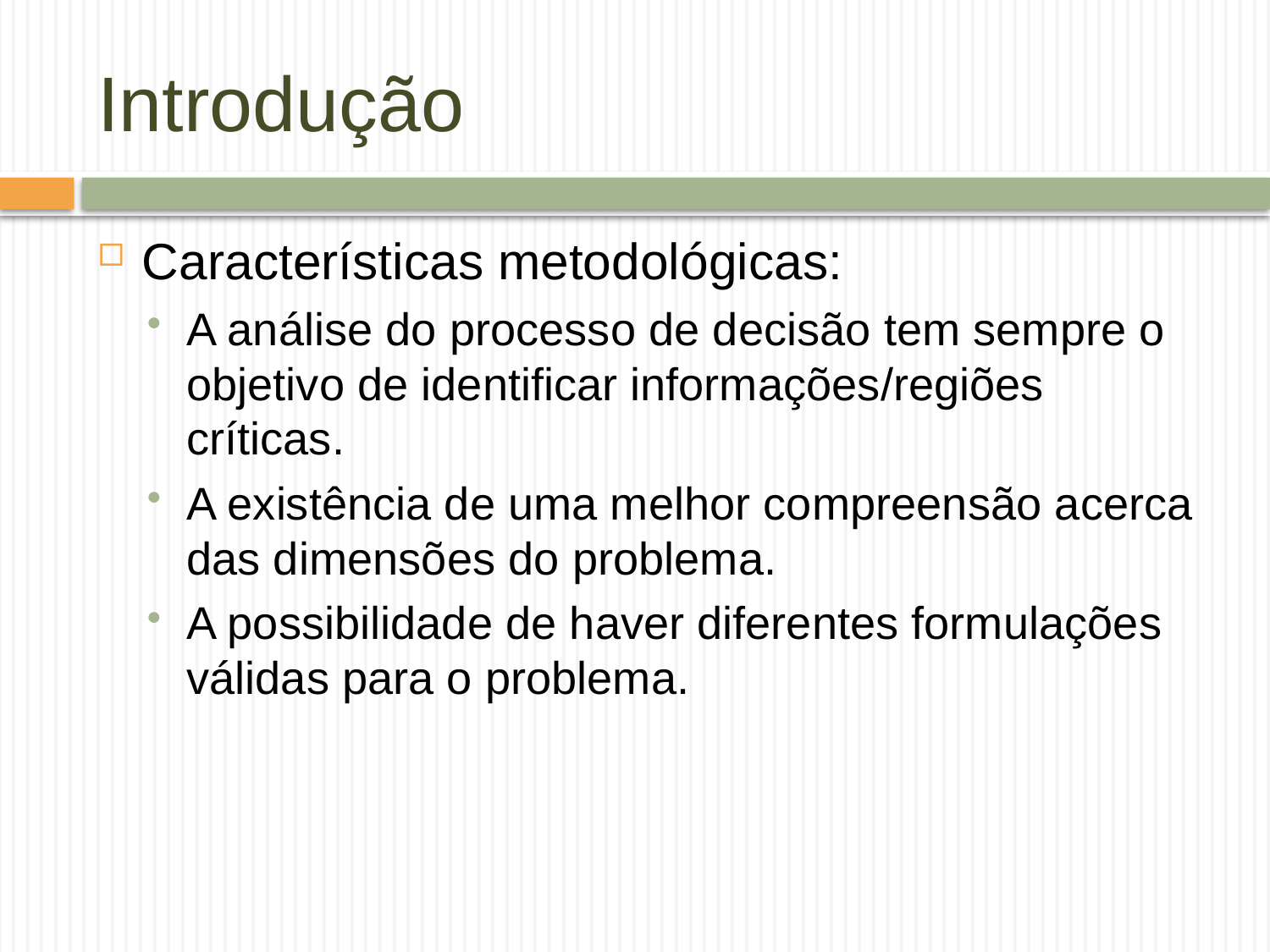

# Introdução
Características metodológicas:
A análise do processo de decisão tem sempre o objetivo de identificar informações/regiões críticas.
A existência de uma melhor compreensão acerca das dimensões do problema.
A possibilidade de haver diferentes formulações válidas para o problema.